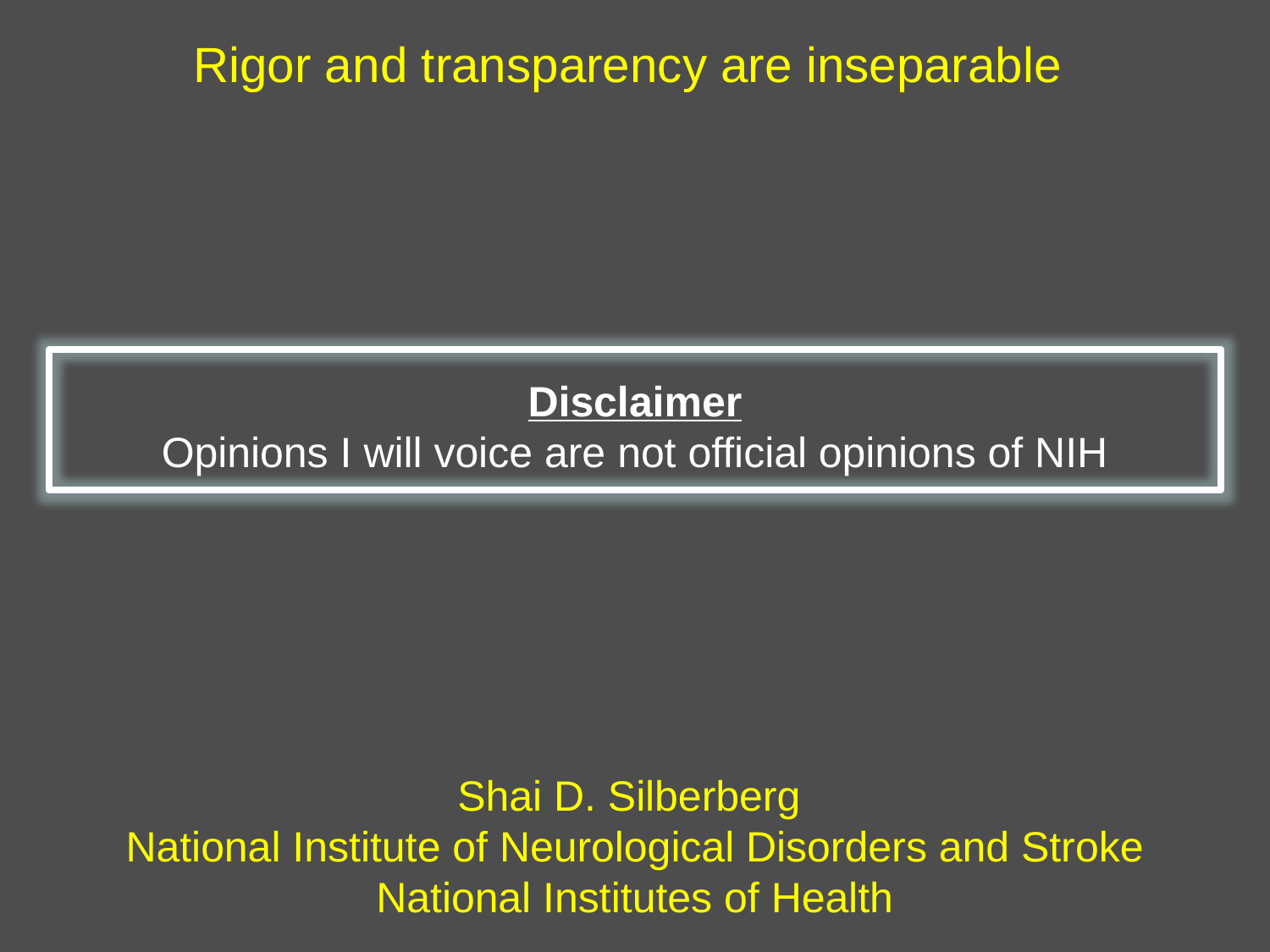

Rigor and transparency are inseparable

Disclaimer
Opinions I will voice are not official opinions of NIH
Shai D. Silberberg
National Institute of Neurological Disorders and Stroke National Institutes of Health